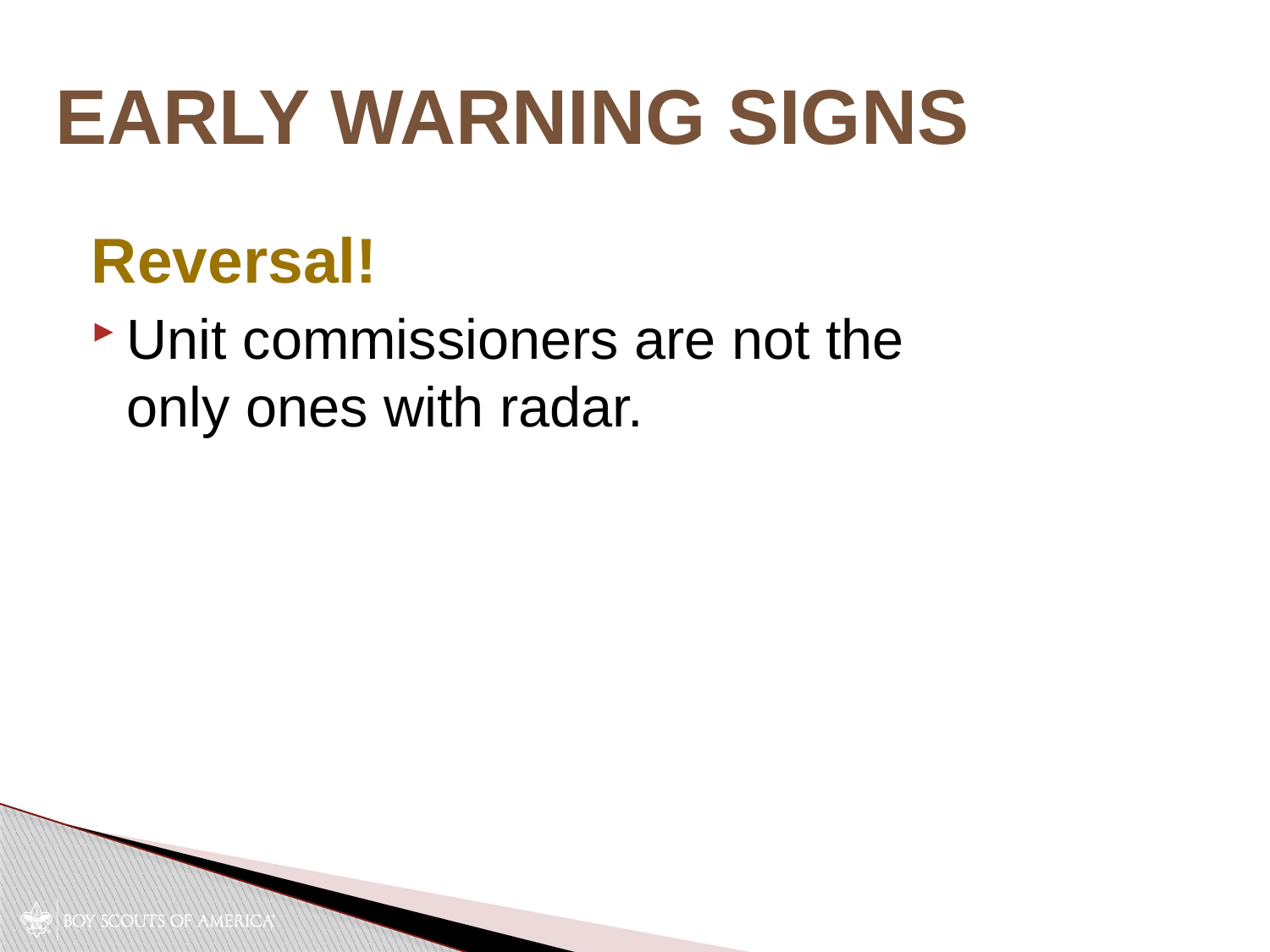

# Early Warning Signs
Reversal!
Unit commissioners are not the only ones with radar.